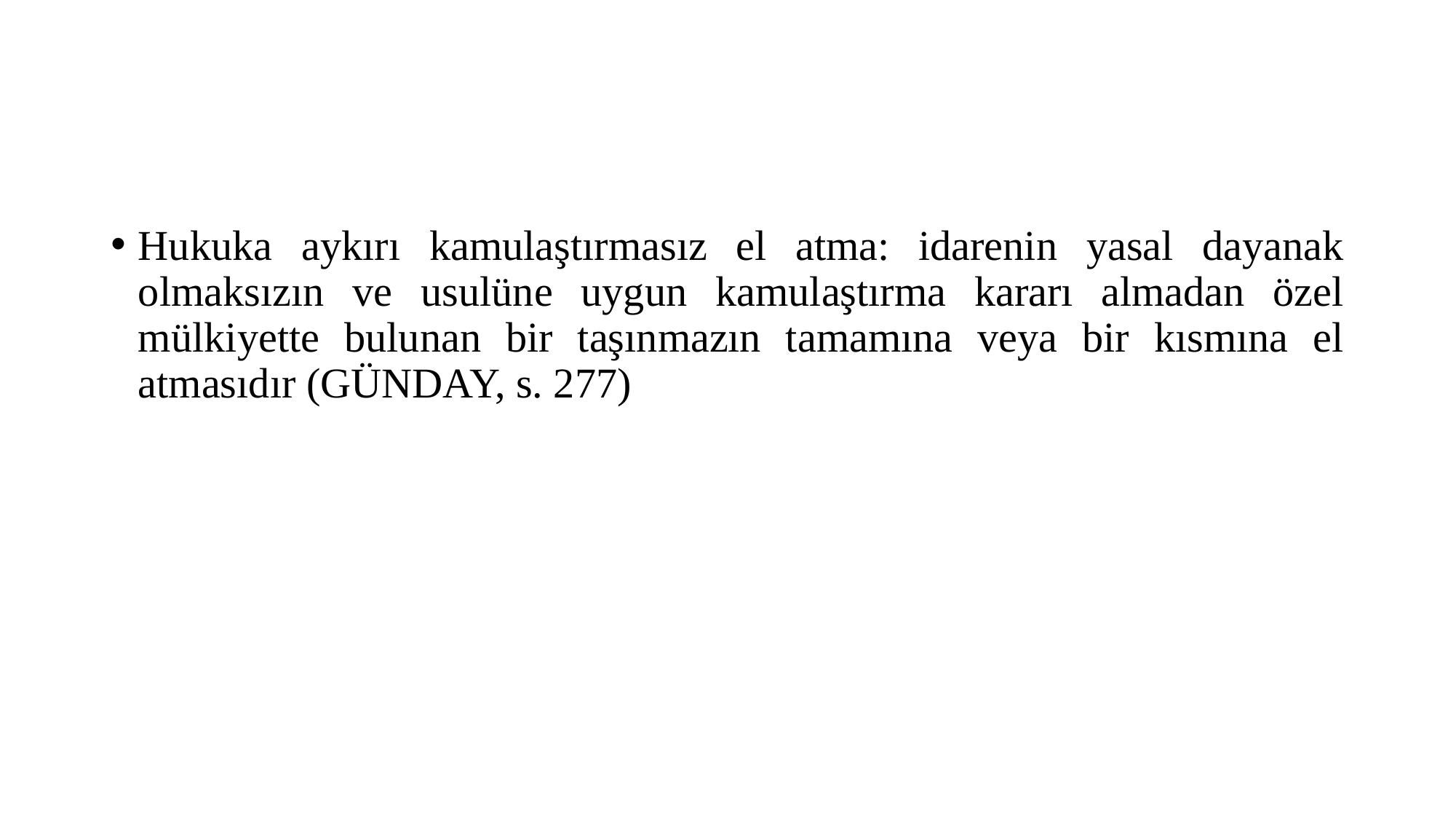

Hukuka aykırı kamulaştırmasız el atma: idarenin yasal dayanak olmaksızın ve usulüne uygun kamulaştırma kararı almadan özel mülkiyette bulunan bir taşınmazın tamamına veya bir kısmına el atmasıdır (GÜNDAY, s. 277)